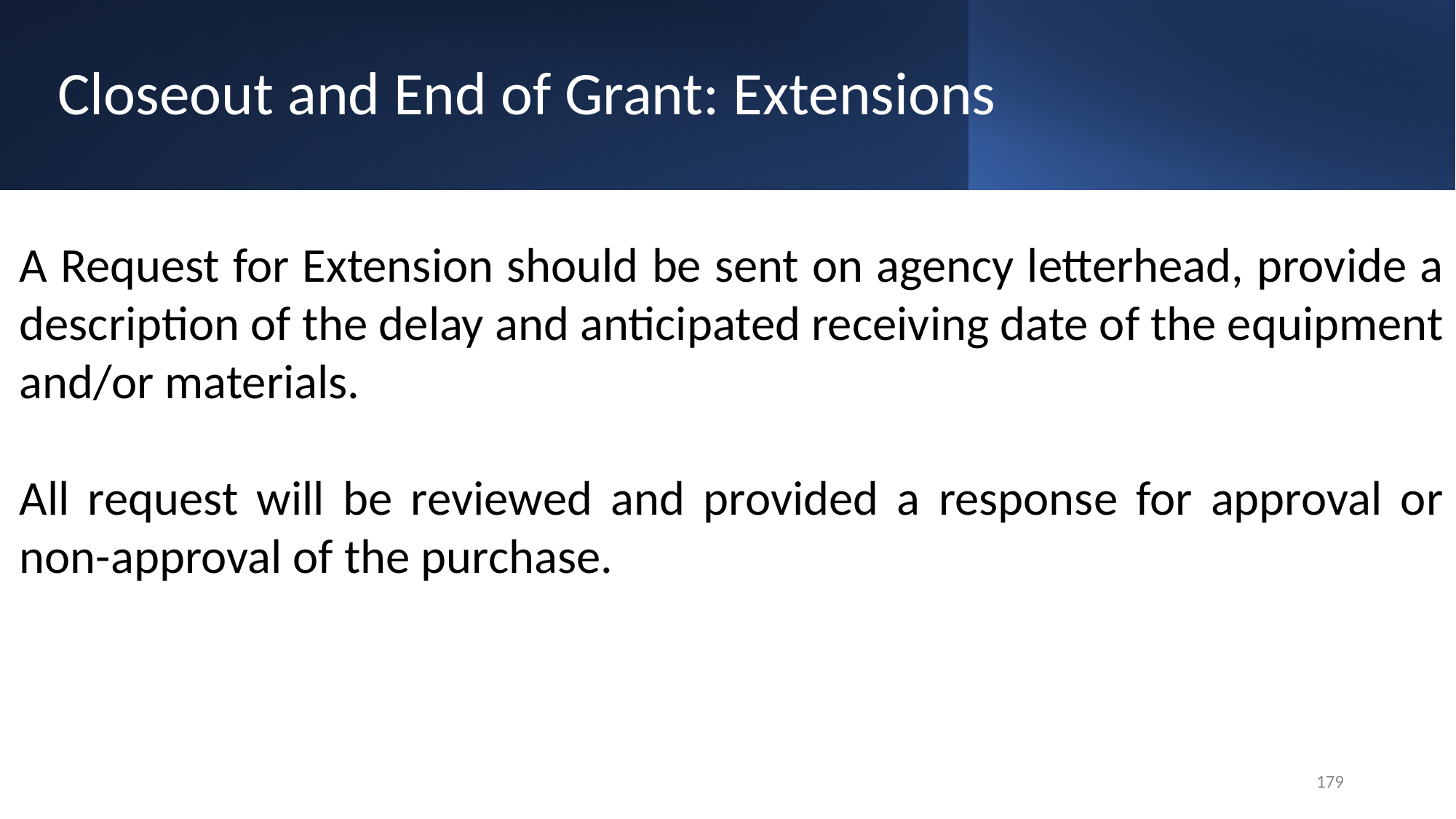

# Closeout and End of Grant: Extensions

A Request for Extension should be sent on agency letterhead, provide a description of the delay and anticipated receiving date of the equipment and/or materials.

All request will be reviewed and provided a response for approval or non-approval of the purchase.

179